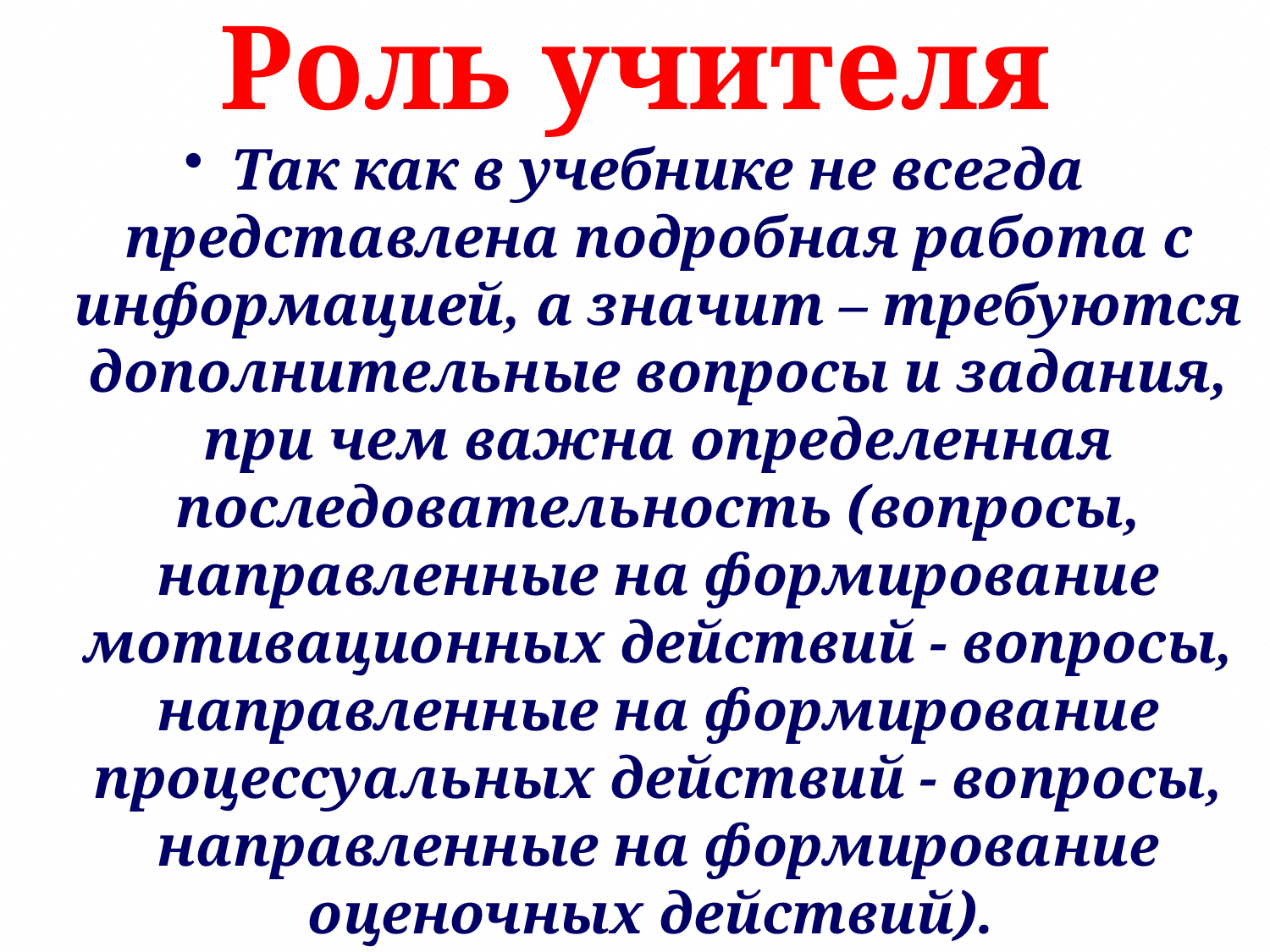

# Роль учителя
Так как в учебнике не всегда представлена подробная работа с информацией, а значит – требуются дополнительные вопросы и задания, при чем важна определенная последовательность (вопросы, направленные на формирование мотивационных действий - вопросы, направленные на формирование процессуальных действий - вопросы, направленные на формирование оценочных действий).